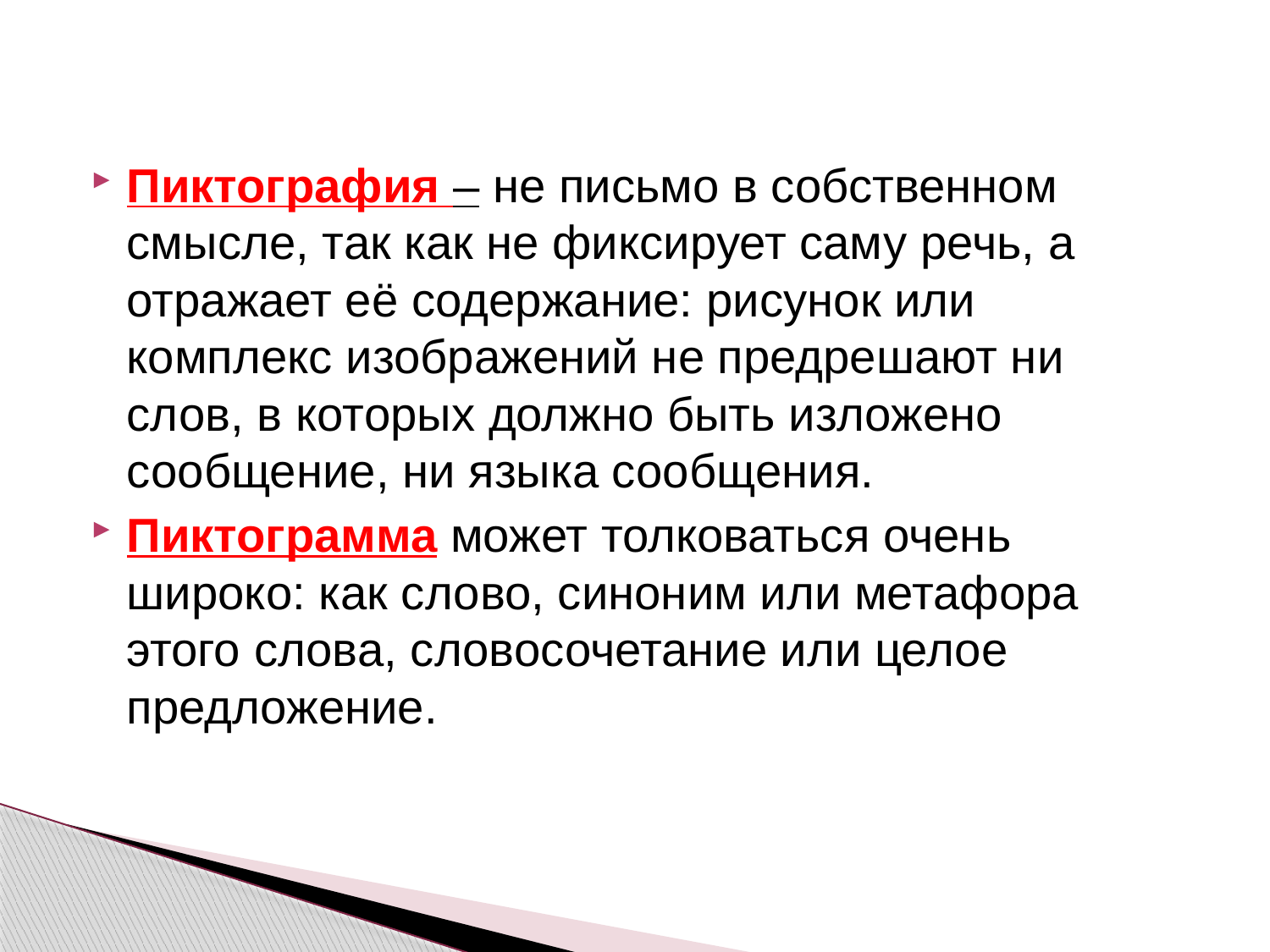

Пиктография – не письмо в собственном смысле, так как не фиксирует саму речь, а отражает её содержание: рисунок или комплекс изображений не предрешают ни слов, в которых должно быть изложено сообщение, ни языка сообщения.
Пиктограмма может толковаться очень широко: как слово, синоним или метафора этого слова, словосочетание или целое предложение.